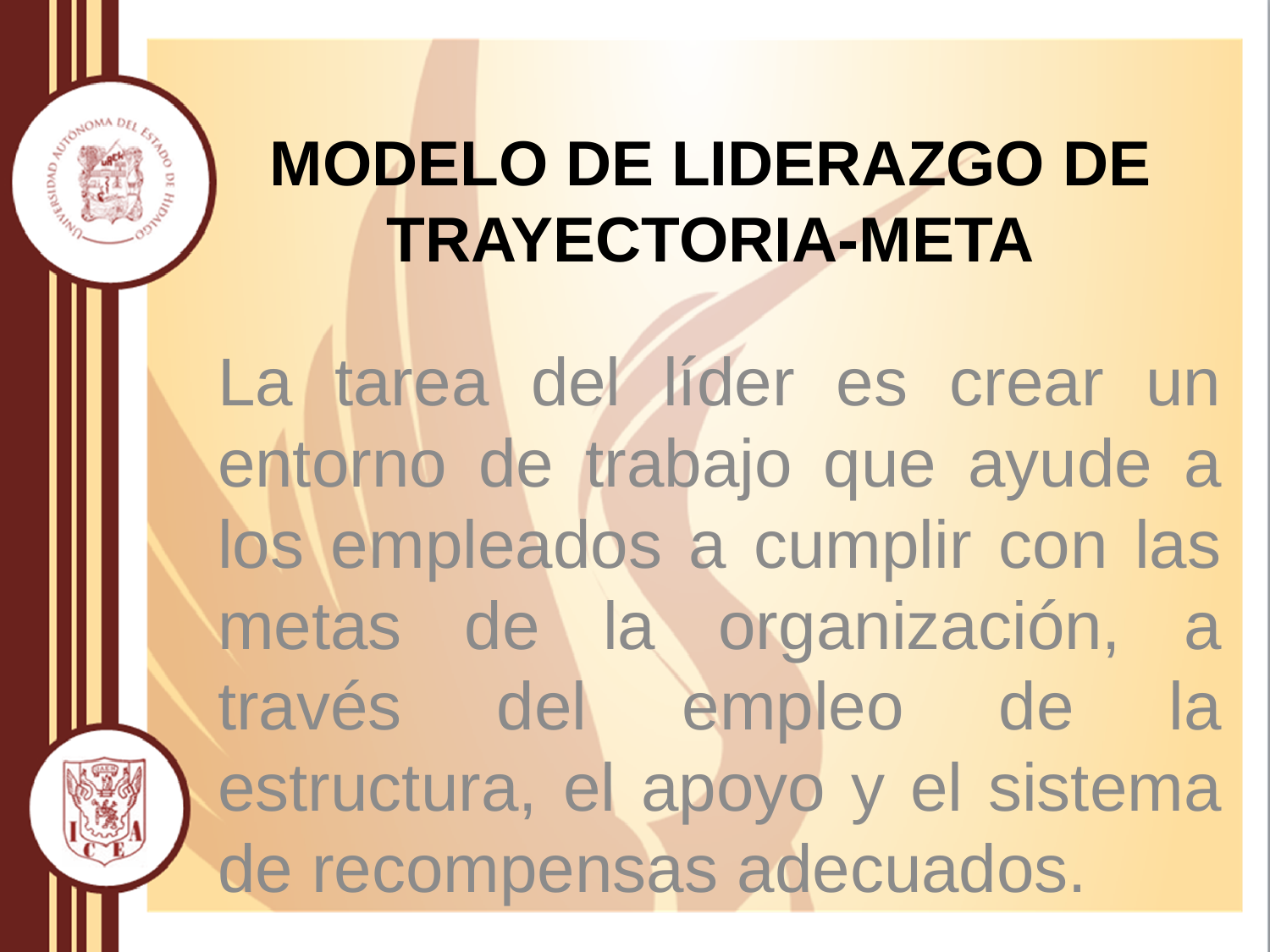

# Modelo de Liderazgo de Trayectoria-Meta
La tarea del líder es crear un entorno de trabajo que ayude a los empleados a cumplir con las metas de la organización, a través del empleo de la estructura, el apoyo y el sistema de recompensas adecuados.